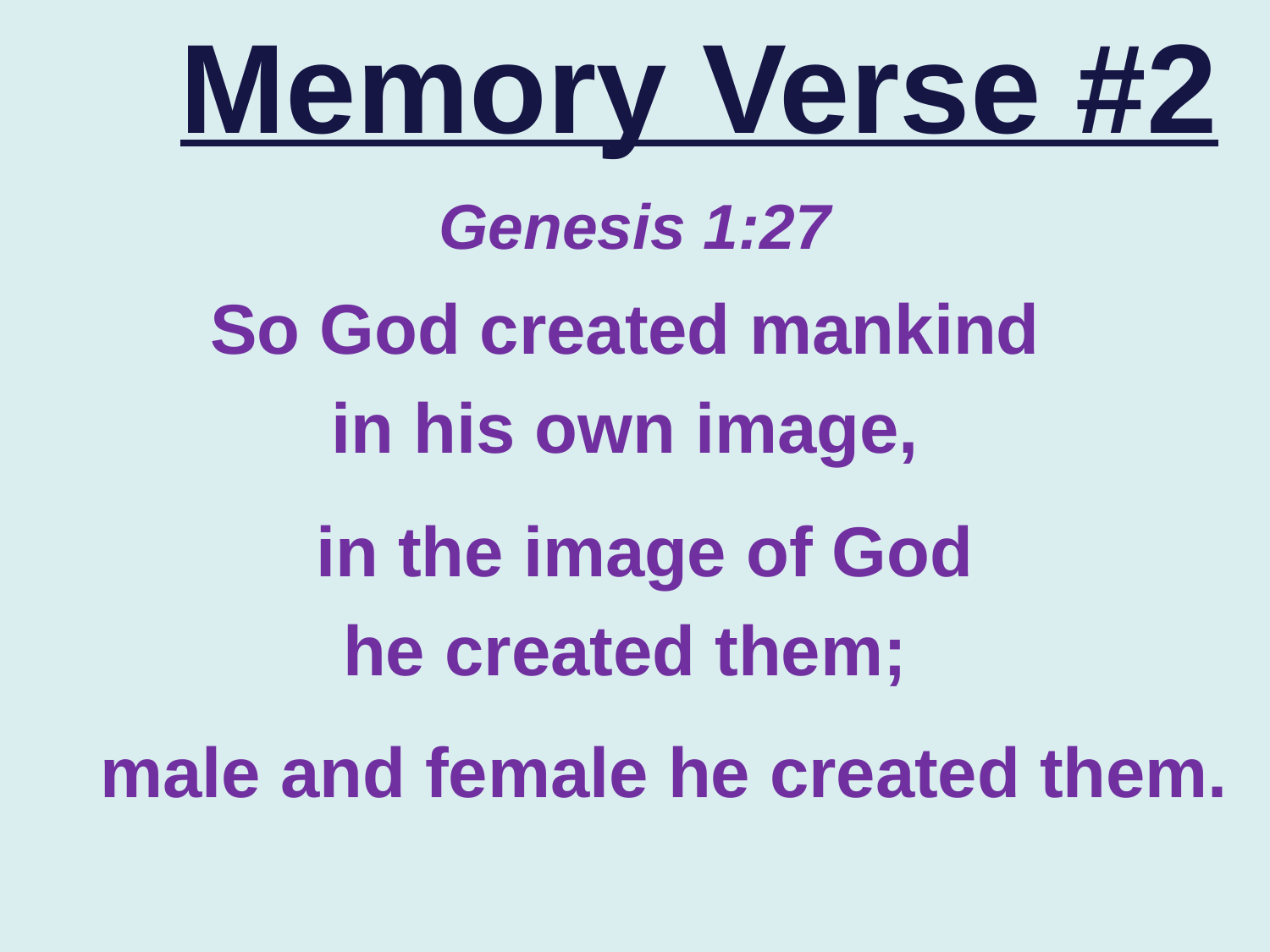

Memory Verse #2
Genesis 1:27

So God created mankind
in his own image,
  in the image of God
he created them;
   male and female he created them.